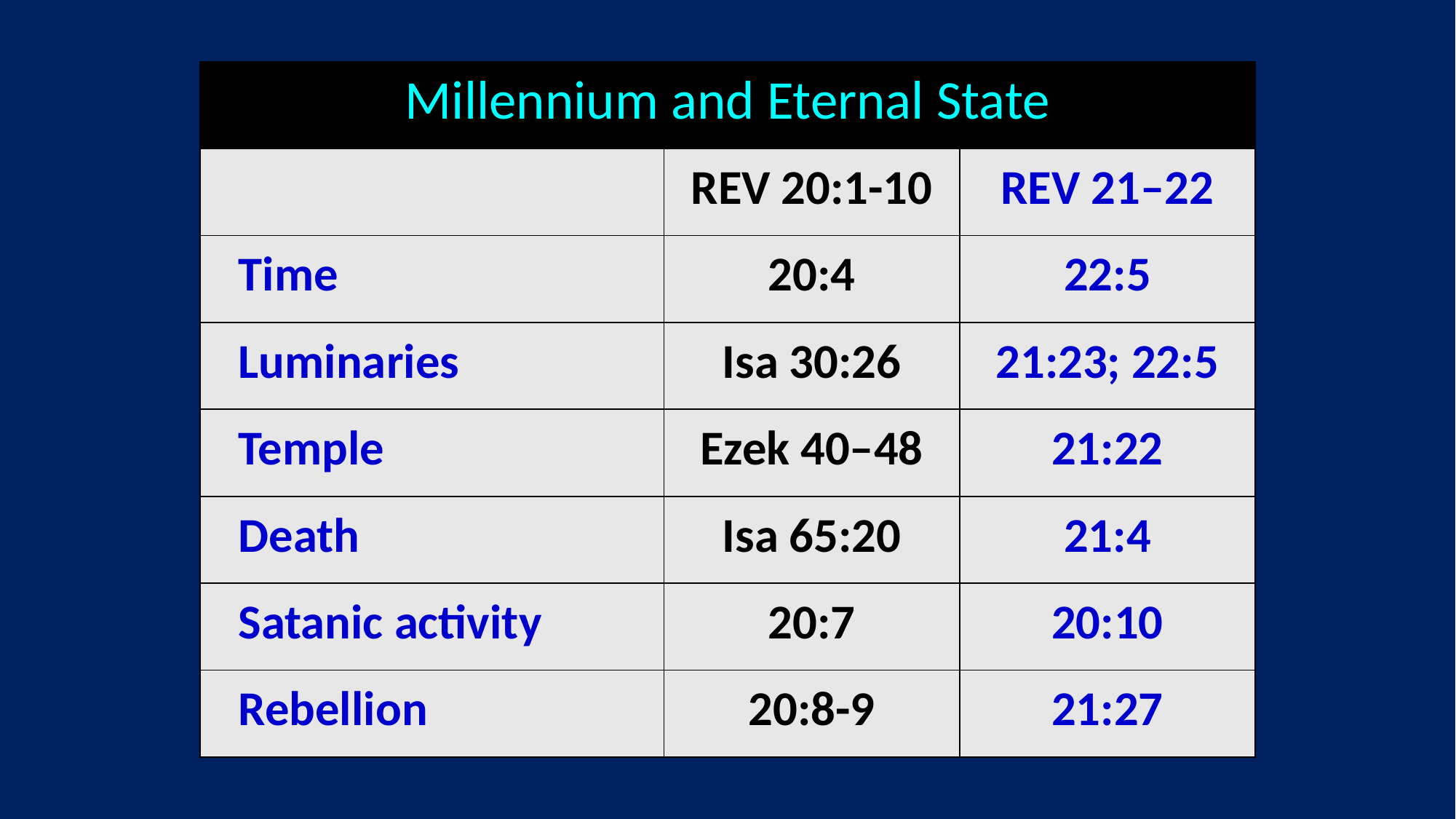

| Millennium and Eternal State |  |  |
| --- | --- | --- |
|  | REV 20:1-10 | REV 21–22 |
| Time | 20:4 | 22:5 |
| Luminaries | Isa 30:26 | 21:23; 22:5 |
| Temple | Ezek 40–48 | 21:22 |
| Death | Isa 65:20 | 21:4 |
| Satanic activity | 20:7 | 20:10 |
| Rebellion | 20:8-9 | 21:27 |